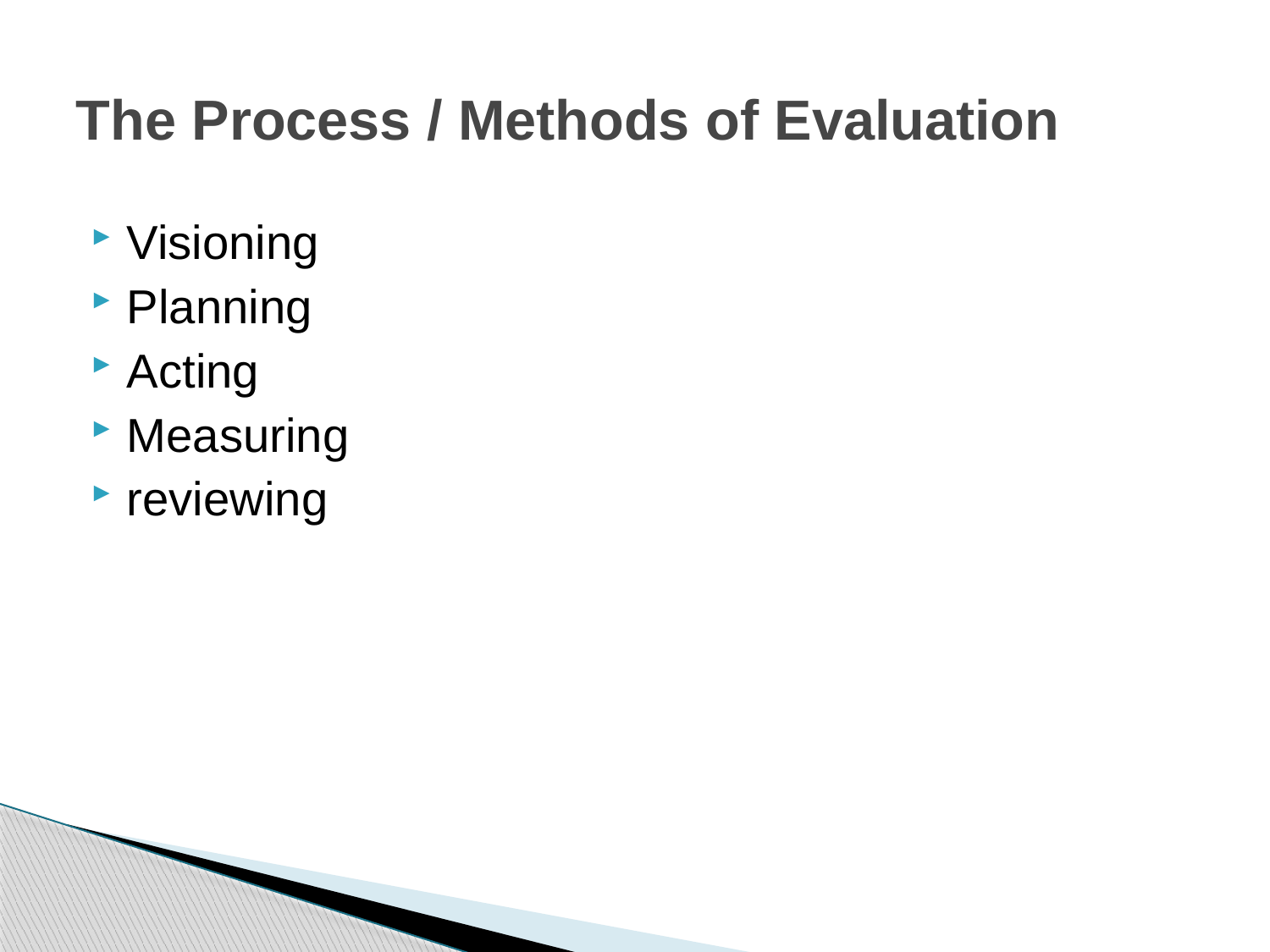

# The Process / Methods of Evaluation
Visioning
Planning
Acting
Measuring
reviewing